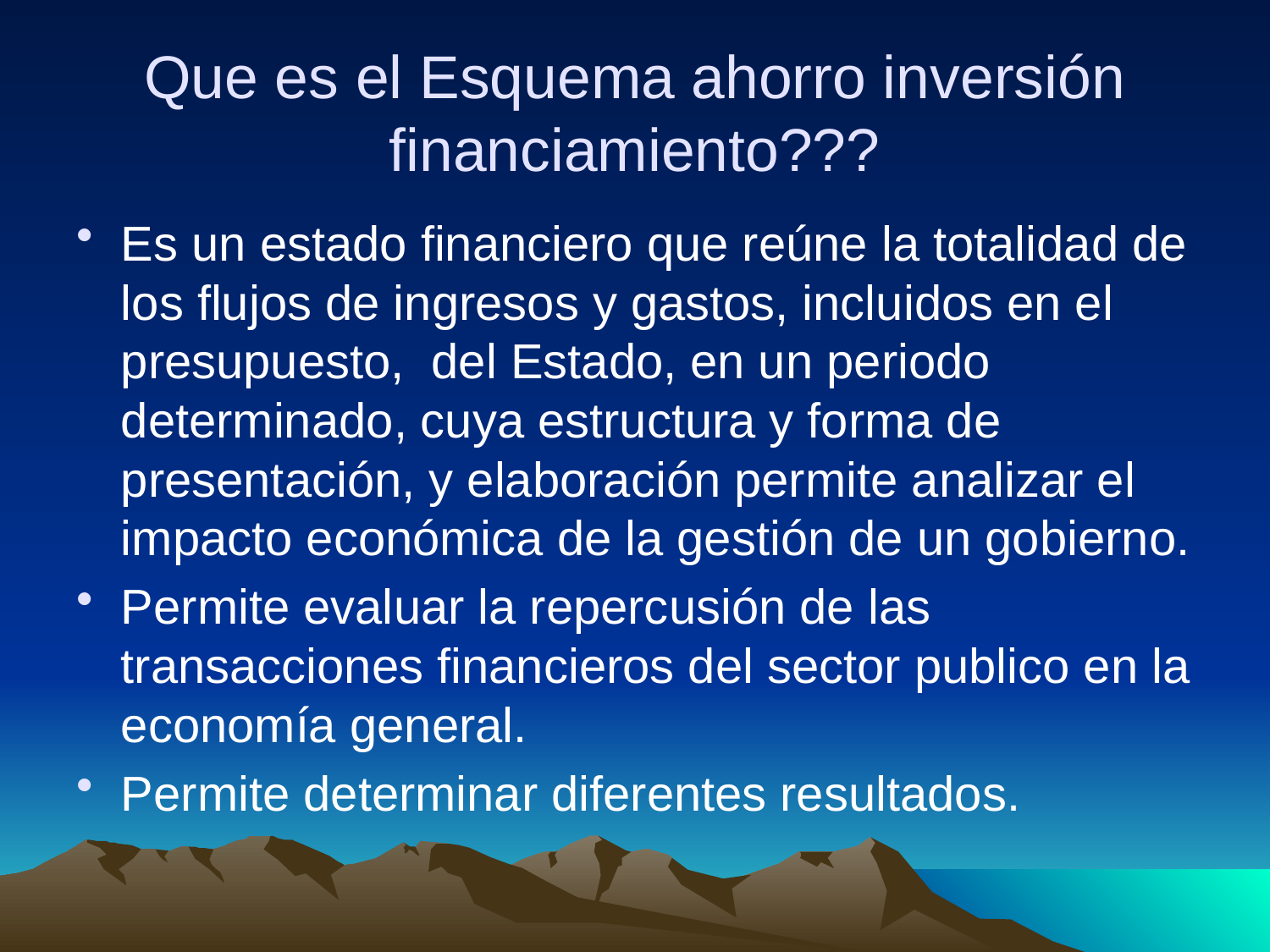

# Que es el Esquema ahorro inversión financiamiento???
Es un estado financiero que reúne la totalidad de los flujos de ingresos y gastos, incluidos en el presupuesto,  del Estado, en un periodo determinado, cuya estructura y forma de presentación, y elaboración permite analizar el impacto económica de la gestión de un gobierno.
Permite evaluar la repercusión de las transacciones financieros del sector publico en la economía general.
Permite determinar diferentes resultados.